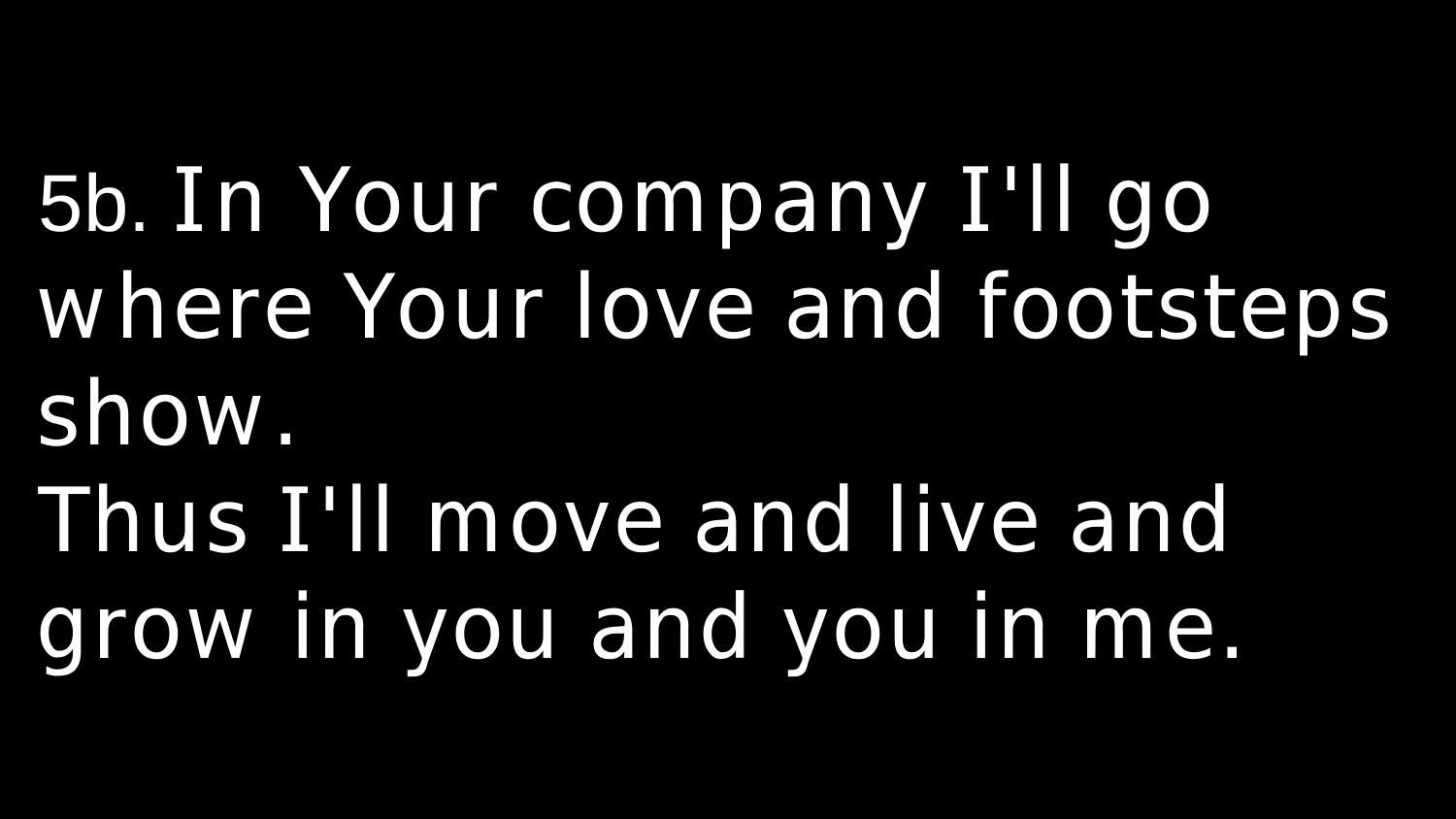

# 5b. In Your company I'll go where Your love and footsteps show. Thus I'll move and live and grow in you and you in me.